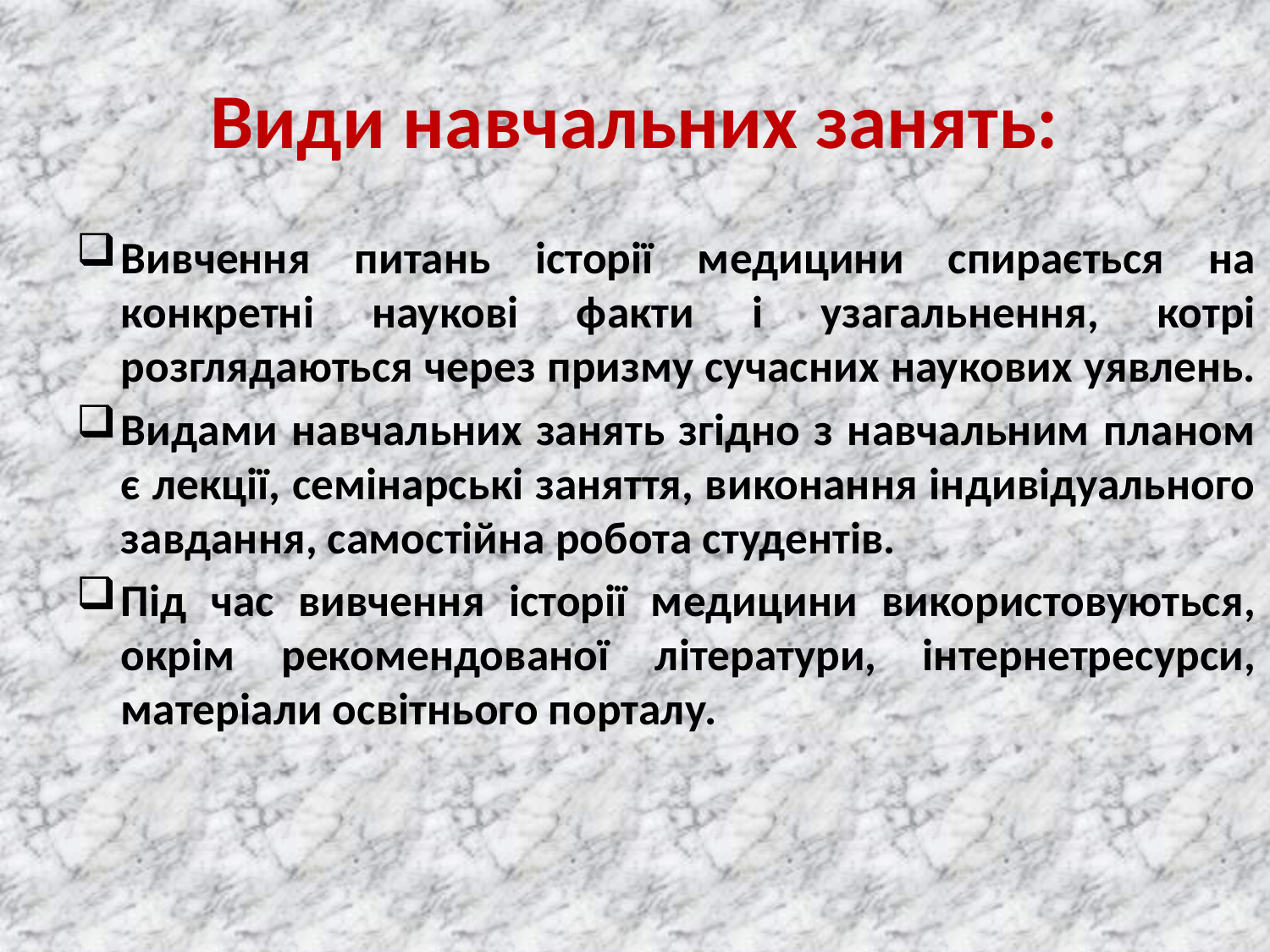

# Види навчальних занять:
Вивчення питань історії медицини спирається на конкретні наукові факти і узагальнення, котрі розглядаються через призму сучасних наукових уявлень.
Видами навчальних занять згідно з навчальним планом є лекції, семінарські заняття, виконання індивідуального завдання, самостійна робота студентів.
Під час вивчення історії медицини використовуються, окрім рекомендованої літератури, інтернетресурси, матеріали освітнього порталу.